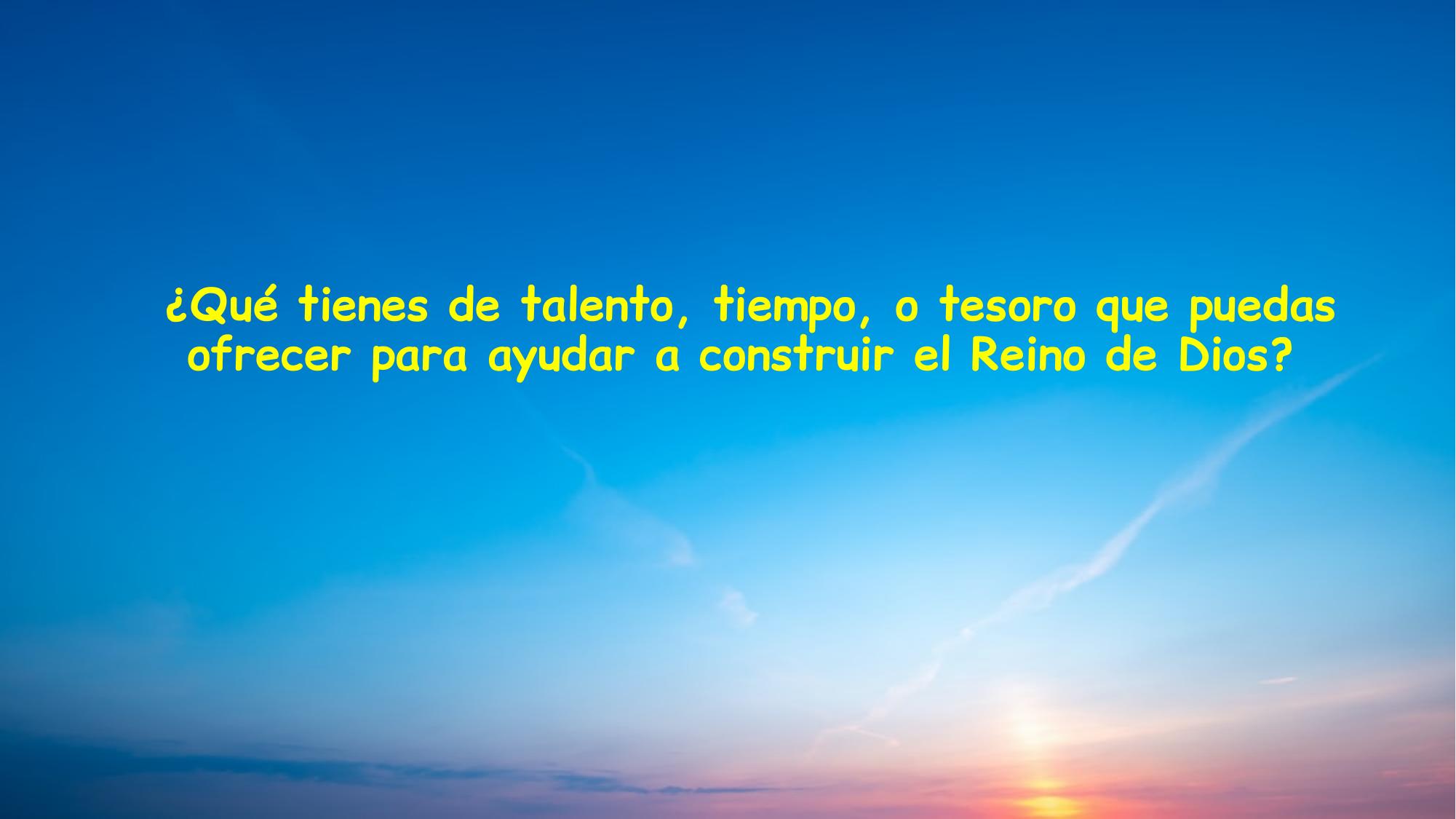

# ¿Qué tienes de talento, tiempo, o tesoro que puedas ofrecer para ayudar a construir el Reino de Dios?